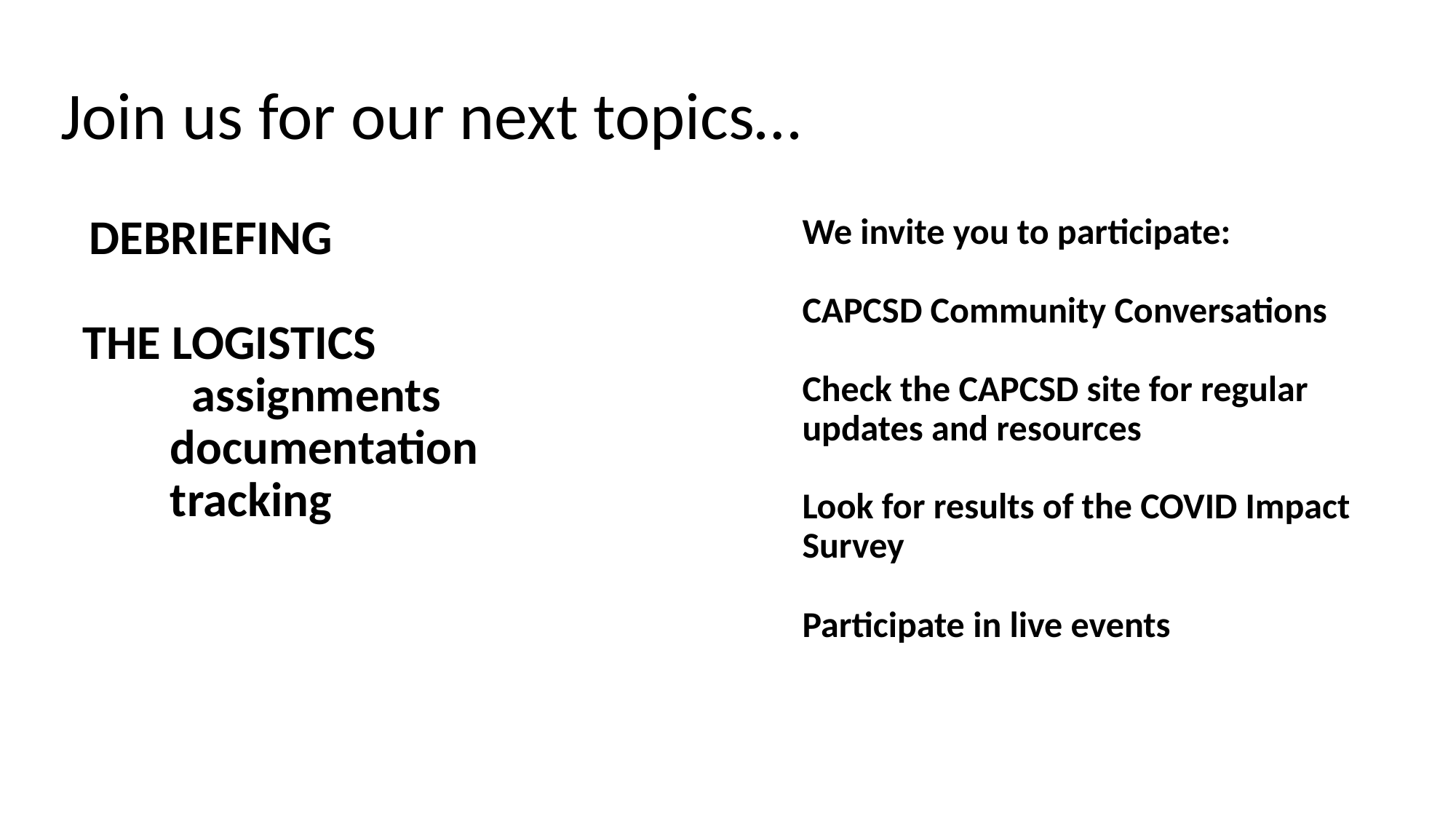

# Join us for our next topics…
 DEBRIEFING

THE LOGISTICS
	assignments
        documentation
        tracking
We invite you to participate:

CAPCSD Community Conversations

Check the CAPCSD site for regular updates and resources

Look for results of the COVID Impact Survey

Participate in live events